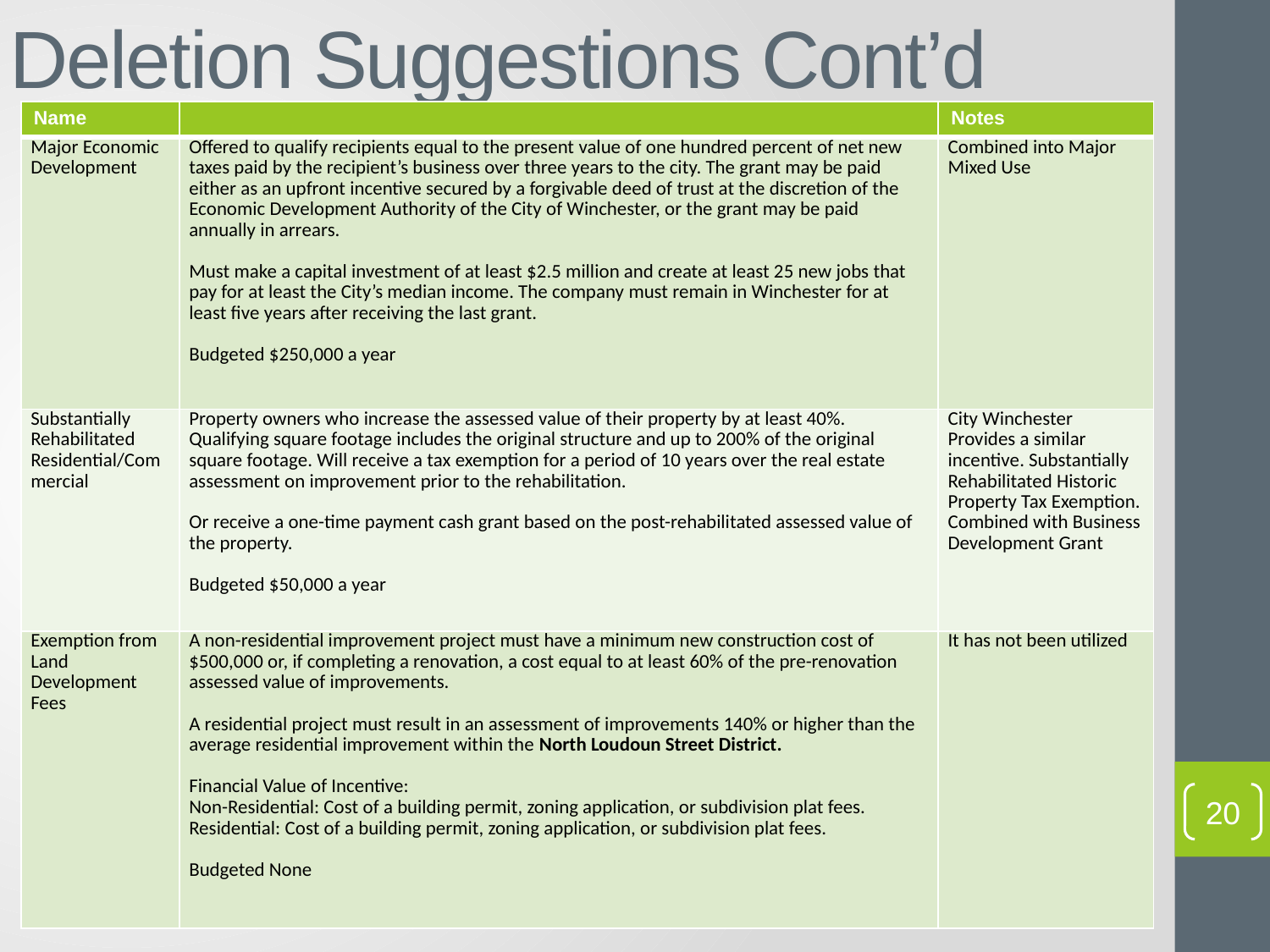

# Deletion Suggestions Cont’d
| Name |  | Notes |
| --- | --- | --- |
| Major Economic Development | Offered to qualify recipients equal to the present value of one hundred percent of net new taxes paid by the recipient’s business over three years to the city. The grant may be paid either as an upfront incentive secured by a forgivable deed of trust at the discretion of the Economic Development Authority of the City of Winchester, or the grant may be paid annually in arrears.   Must make a capital investment of at least $2.5 million and create at least 25 new jobs that pay for at least the City’s median income. The company must remain in Winchester for at least five years after receiving the last grant. Budgeted $250,000 a year | Combined into Major Mixed Use |
| Substantially Rehabilitated Residential/Commercial | Property owners who increase the assessed value of their property by at least 40%. Qualifying square footage includes the original structure and up to 200% of the original square footage. Will receive a tax exemption for a period of 10 years over the real estate assessment on improvement prior to the rehabilitation.   Or receive a one-time payment cash grant based on the post-rehabilitated assessed value of the property.    Budgeted $50,000 a year | City Winchester Provides a similar incentive. Substantially Rehabilitated Historic Property Tax Exemption. Combined with Business Development Grant |
| Exemption from Land Development Fees | A non-residential improvement project must have a minimum new construction cost of $500,000 or, if completing a renovation, a cost equal to at least 60% of the pre-renovation assessed value of improvements.   A residential project must result in an assessment of improvements 140% or higher than the average residential improvement within the North Loudoun Street District.   Financial Value of Incentive: Non-Residential: Cost of a building permit, zoning application, or subdivision plat fees. Residential: Cost of a building permit, zoning application, or subdivision plat fees. Budgeted None | It has not been utilized |
20